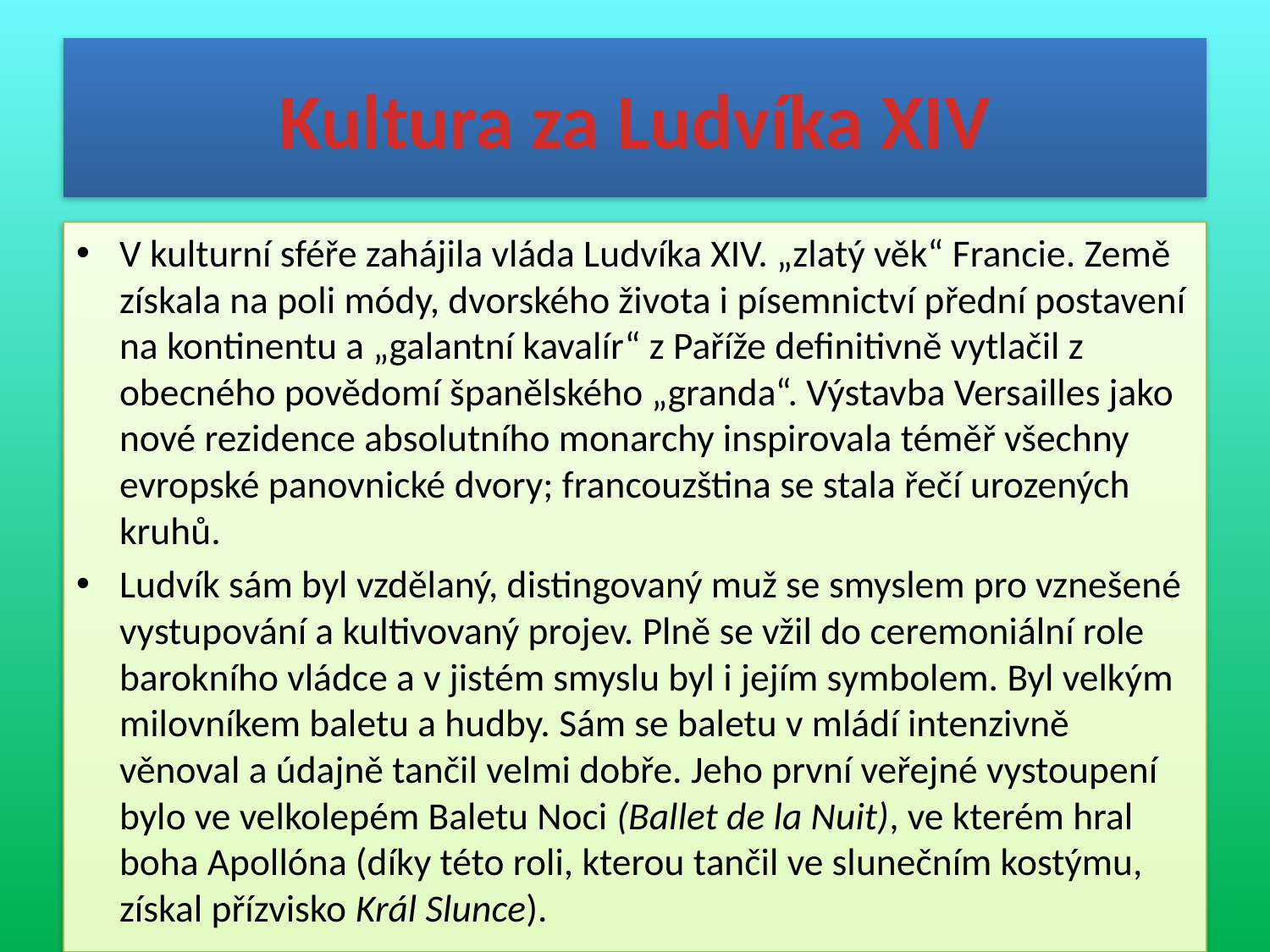

# Kultura za Ludvíka XIV
V kulturní sféře zahájila vláda Ludvíka XIV. „zlatý věk“ Francie. Země získala na poli módy, dvorského života i písemnictví přední postavení na kontinentu a „galantní kavalír“ z Paříže definitivně vytlačil z obecného povědomí španělského „granda“. Výstavba Versailles jako nové rezidence absolutního monarchy inspirovala téměř všechny evropské panovnické dvory; francouzština se stala řečí urozených kruhů.
Ludvík sám byl vzdělaný, distingovaný muž se smyslem pro vznešené vystupování a kultivovaný projev. Plně se vžil do ceremoniální role barokního vládce a v jistém smyslu byl i jejím symbolem. Byl velkým milovníkem baletu a hudby. Sám se baletu v mládí intenzivně věnoval a údajně tančil velmi dobře. Jeho první veřejné vystoupení bylo ve velkolepém Baletu Noci (Ballet de la Nuit), ve kterém hral boha Apollóna (díky této roli, kterou tančil ve slunečním kostýmu, získal přízvisko Král Slunce).